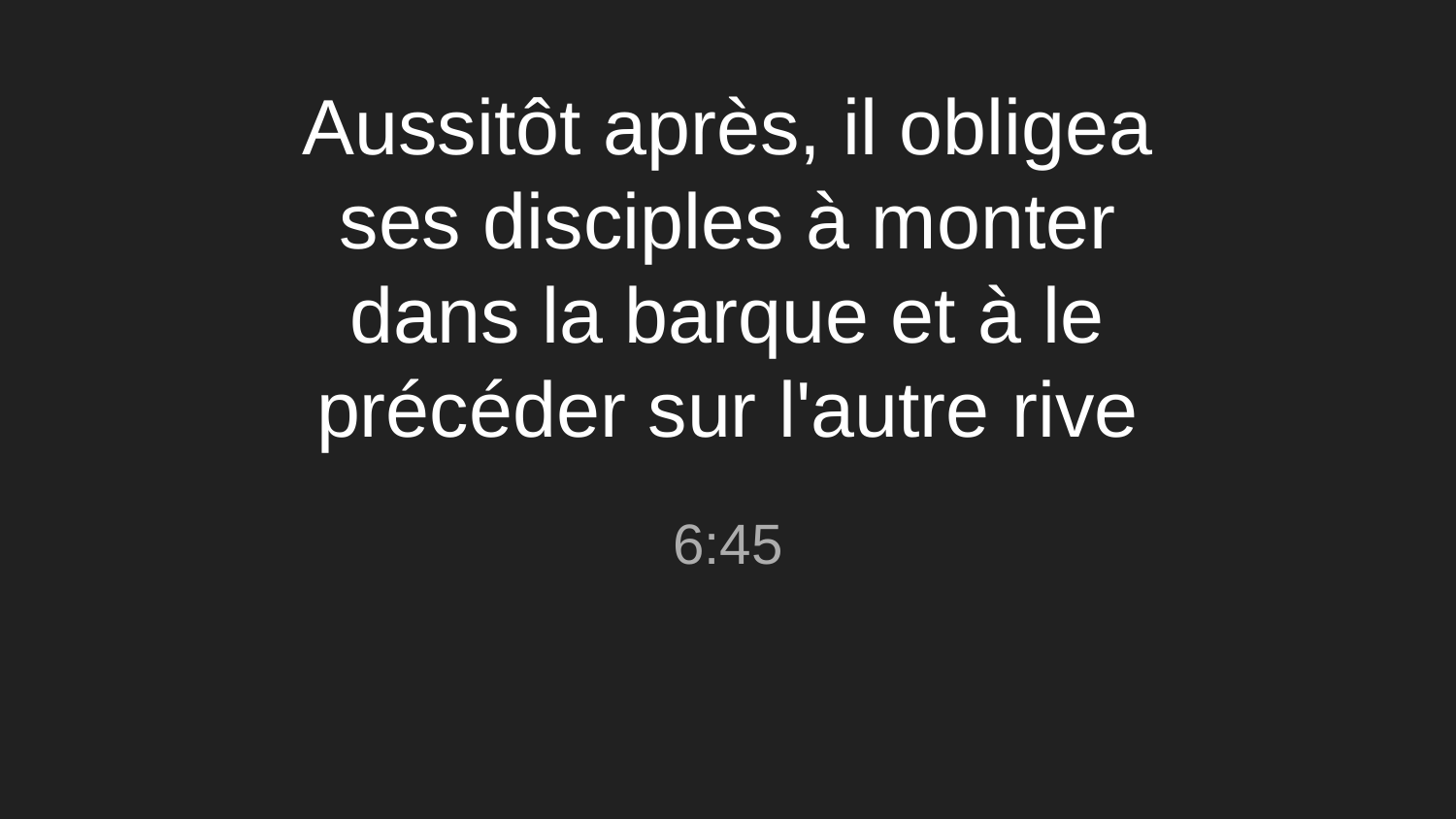

# Aussitôt après, il obligea ses disciples à monter dans la barque et à le précéder sur l'autre rive
6:45